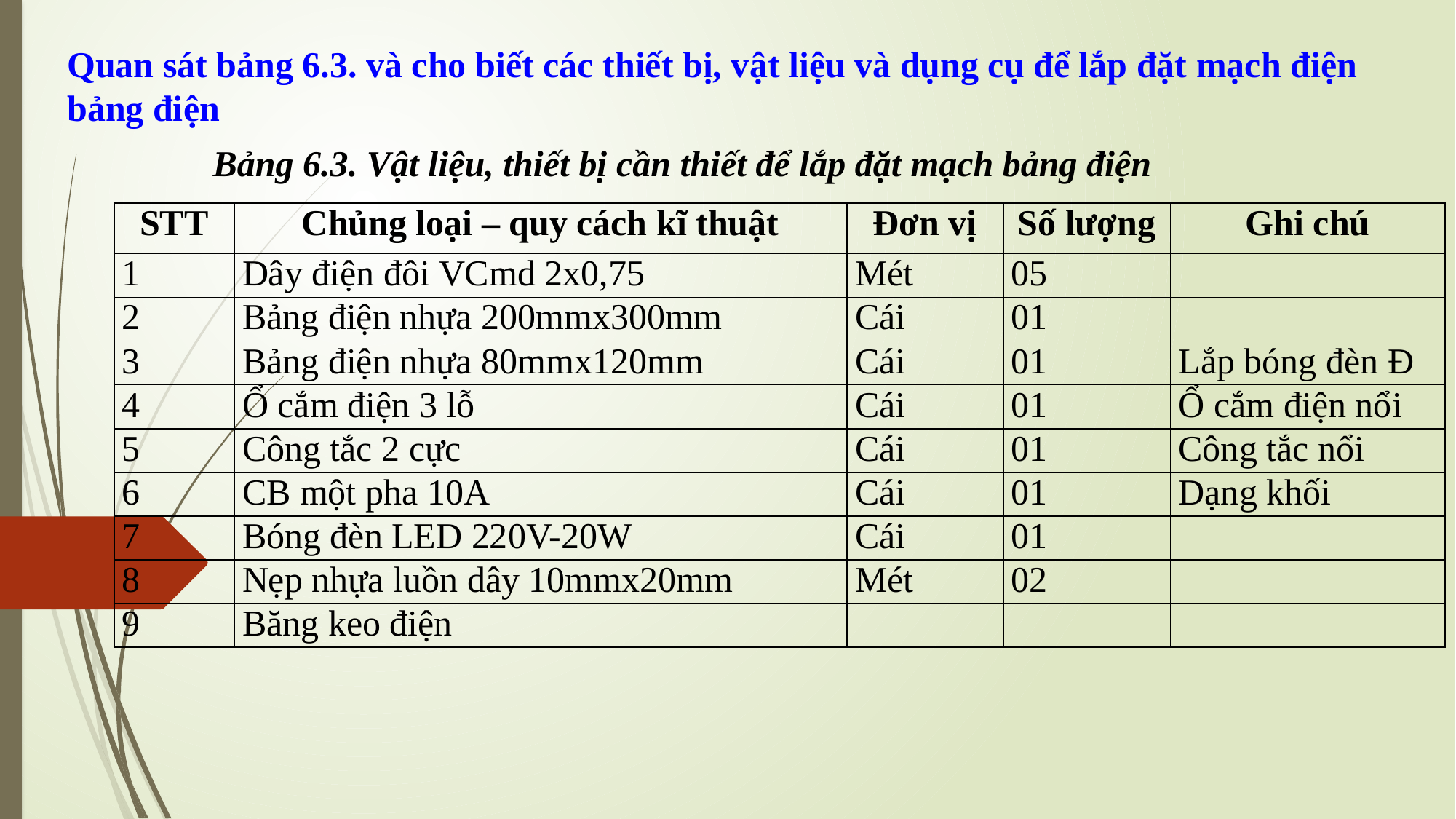

Quan sát bảng 6.3. và cho biết các thiết bị, vật liệu và dụng cụ để lắp đặt mạch điện bảng điện
Bảng 6.3. Vật liệu, thiết bị cần thiết để lắp đặt mạch bảng điện
| STT | Chủng loại – quy cách kĩ thuật | Đơn vị | Số lượng | Ghi chú |
| --- | --- | --- | --- | --- |
| 1 | Dây điện đôi VCmd 2x0,75 | Mét | 05 |  |
| 2 | Bảng điện nhựa 200mmx300mm | Cái | 01 |  |
| 3 | Bảng điện nhựa 80mmx120mm | Cái | 01 | Lắp bóng đèn Đ |
| 4 | Ổ cắm điện 3 lỗ | Cái | 01 | Ổ cắm điện nổi |
| 5 | Công tắc 2 cực | Cái | 01 | Công tắc nổi |
| 6 | CB một pha 10A | Cái | 01 | Dạng khối |
| 7 | Bóng đèn LED 220V-20W | Cái | 01 |  |
| 8 | Nẹp nhựa luồn dây 10mmx20mm | Mét | 02 |  |
| 9 | Băng keo điện |  |  |  |